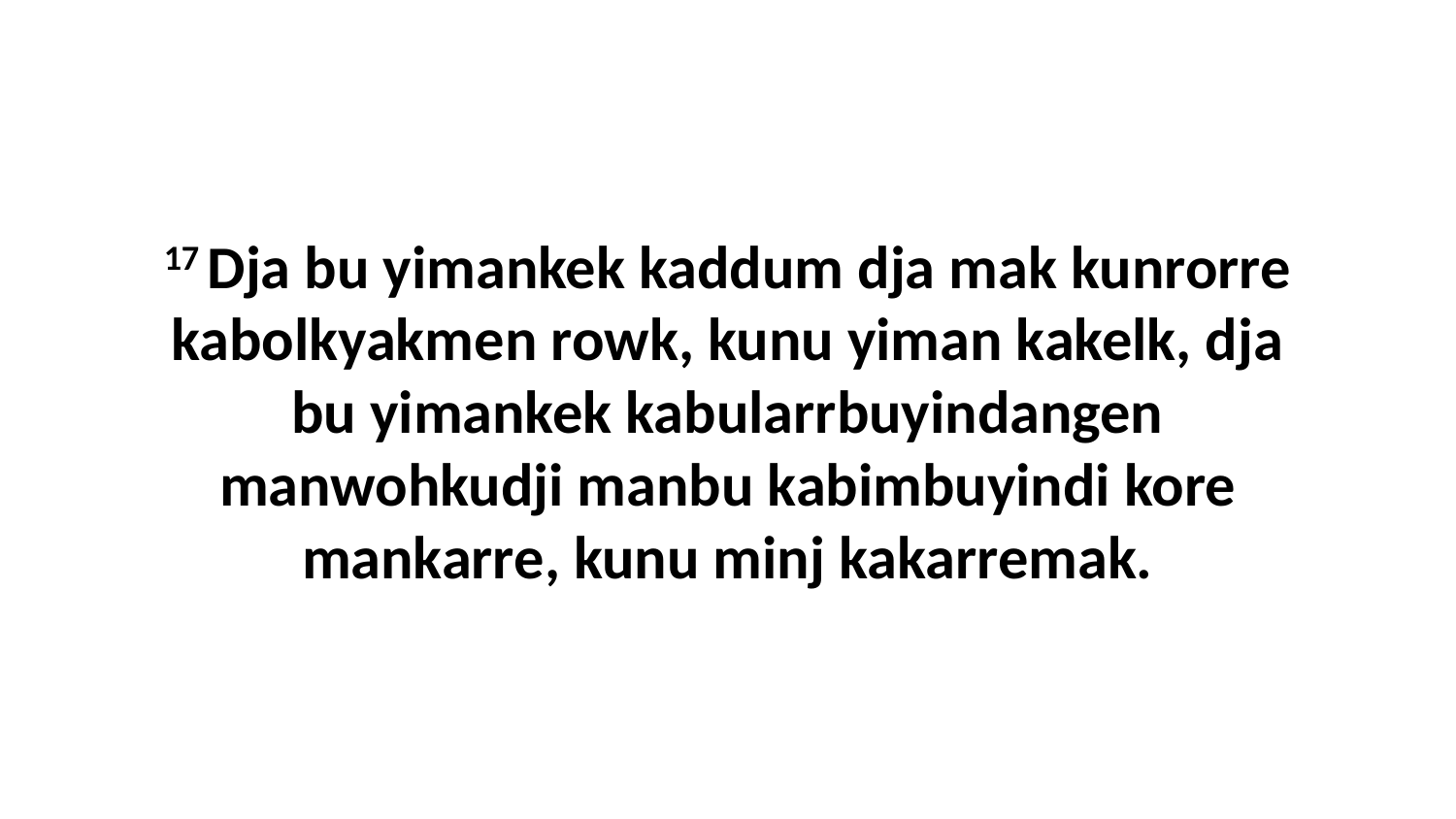

17 Dja bu yimankek kaddum dja mak kunrorre kabolkyakmen rowk, kunu yiman kakelk, dja bu yimankek kabularrbuyindangen manwohkudji manbu kabimbuyindi kore mankarre, kunu minj kakarremak.